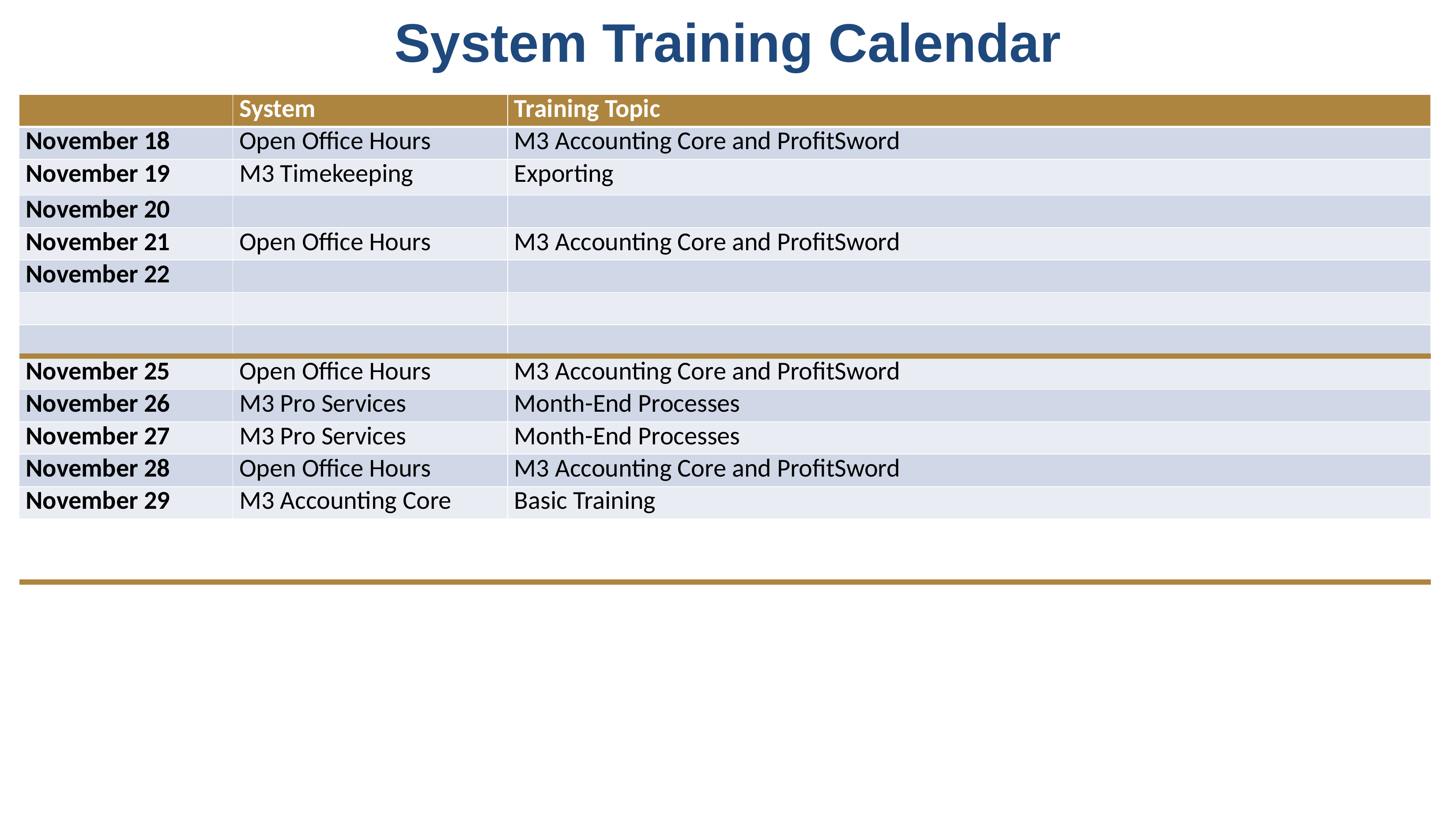

# System Training Calendar
|  | System | Training Topic |
| --- | --- | --- |
| November 18 | Open Office Hours | M3 Accounting Core and ProfitSword |
| November 19 | M3 Timekeeping | Exporting |
| November 20 |  |  |
| November 21 | Open Office Hours | M3 Accounting Core and ProfitSword |
| November 22 |  |  |
|  |  |  |
|  |  |  |
| November 25 | Open Office Hours | M3 Accounting Core and ProfitSword |
| November 26 | M3 Pro Services | Month-End Processes |
| November 27 | M3 Pro Services | Month-End Processes |
| November 28 | Open Office Hours | M3 Accounting Core and ProfitSword |
| November 29 | M3 Accounting Core | Basic Training |